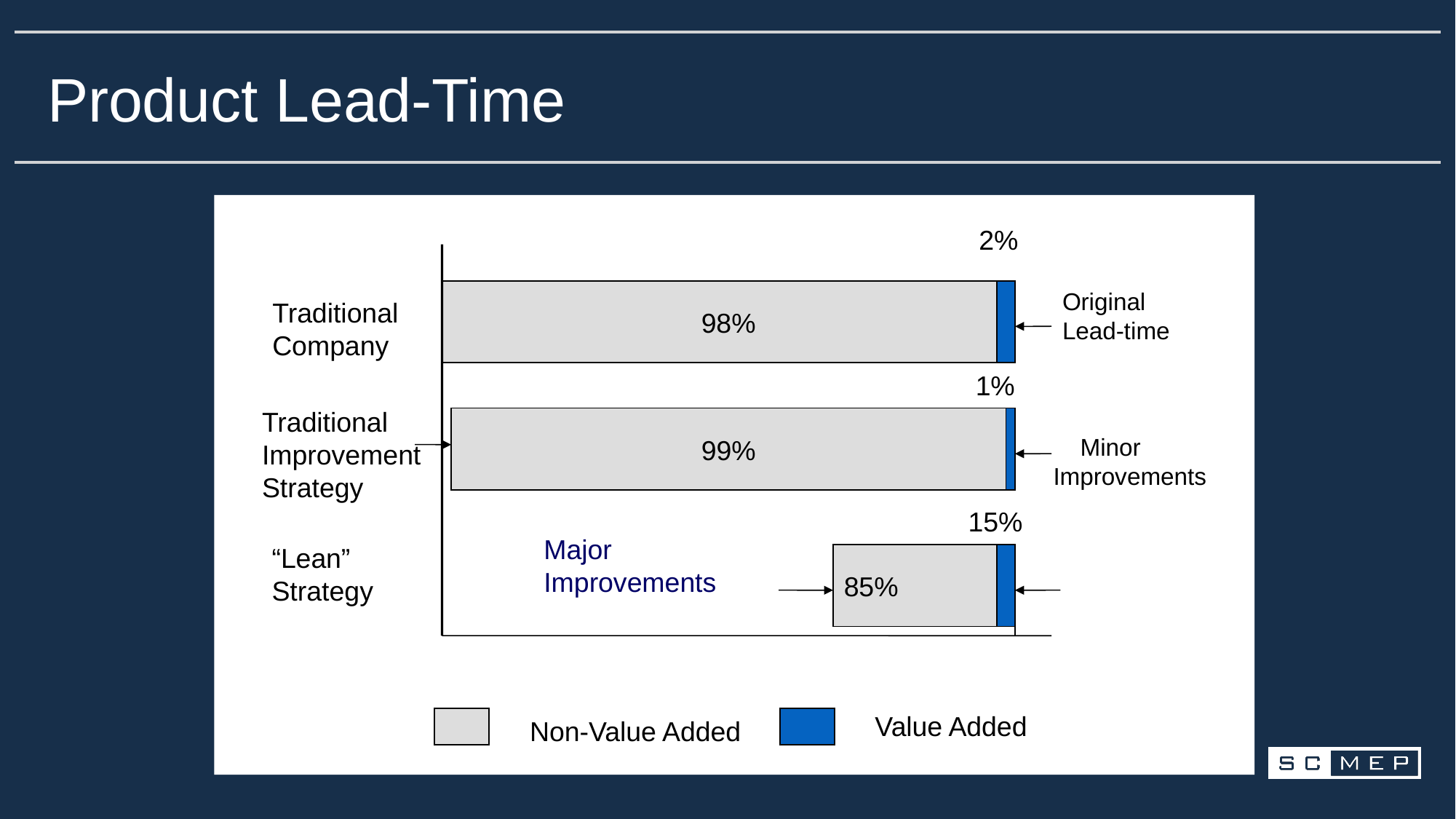

Product Lead-Time

2%

98%

Original
Lead-time
Traditional
Company

1%
Traditional
Improvement
Strategy
99%

    Minor
Improvements

15%
Major
Improvements
“Lean”
Strategy
85%

Value Added

Non-Value Added